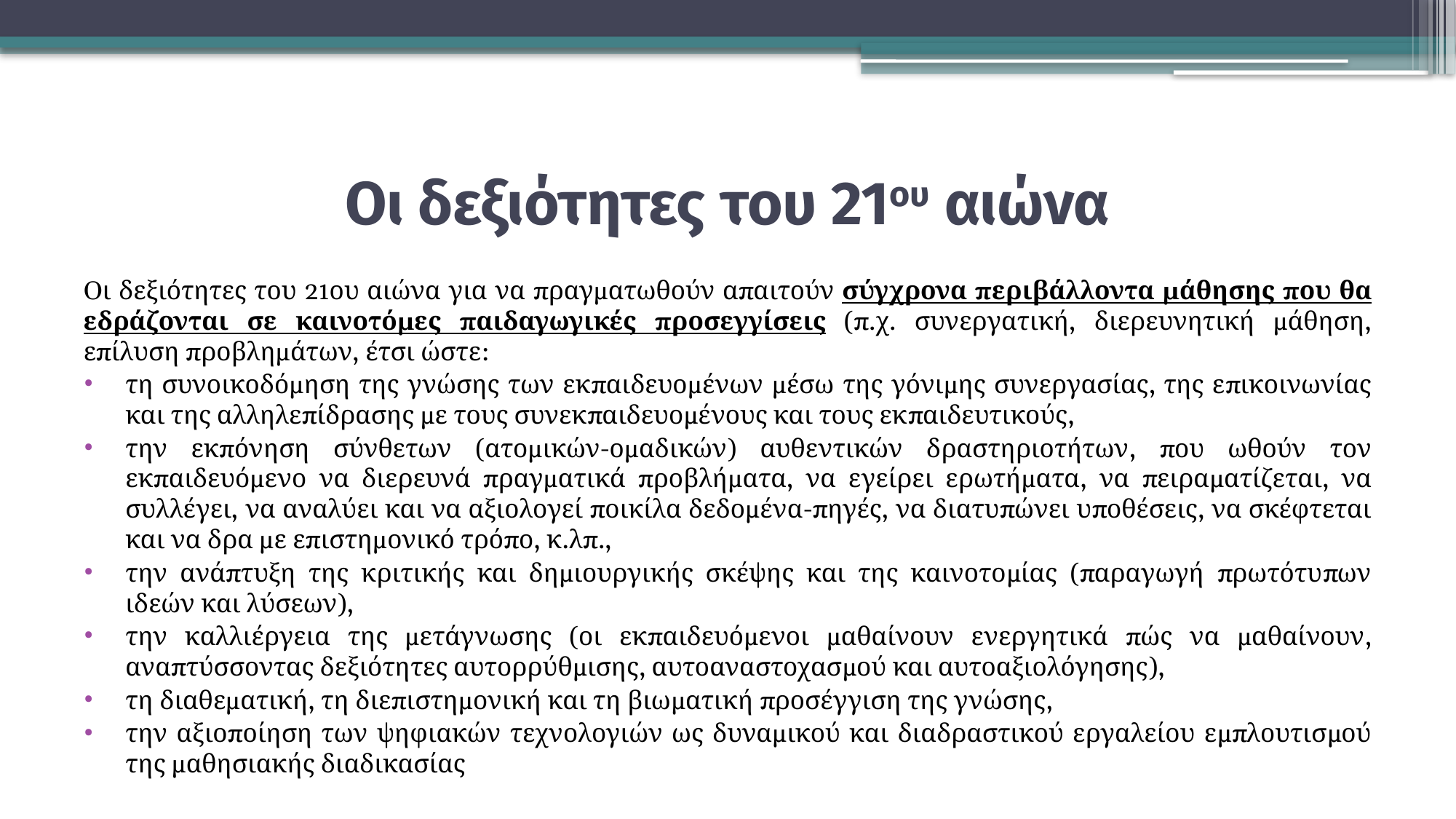

# Οι δεξιότητες του 21ου αιώνα
Οι δεξιότητες του 21ου αιώνα για να πραγματωθούν απαιτούν σύγχρονα περιβάλλοντα μάθησης που θα εδράζονται σε καινοτόμες παιδαγωγικές προσεγγίσεις (π.χ. συνεργατική, διερευνητική μάθηση, επίλυση προβλημάτων, έτσι ώστε:
τη συνοικοδόμηση της γνώσης των εκπαιδευομένων μέσω της γόνιμης συνεργασίας, της επικοινωνίας και της αλληλεπίδρασης με τους συνεκπαιδευομένους και τους εκπαιδευτικούς,
την εκπόνηση σύνθετων (ατομικών-ομαδικών) αυθεντικών δραστηριοτήτων, που ωθούν τον εκπαιδευόμενο να διερευνά πραγματικά προβλήματα, να εγείρει ερωτήματα, να πειραματίζεται, να συλλέγει, να αναλύει και να αξιολογεί ποικίλα δεδομένα-πηγές, να διατυπώνει υποθέσεις, να σκέφτεται και να δρα με επιστημονικό τρόπο, κ.λπ.,
την ανάπτυξη της κριτικής και δημιουργικής σκέψης και της καινοτομίας (παραγωγή πρωτότυπων ιδεών και λύσεων),
την καλλιέργεια της μετάγνωσης (οι εκπαιδευόμενοι μαθαίνουν ενεργητικά πώς να μαθαίνουν, αναπτύσσοντας δεξιότητες αυτορρύθμισης, αυτοαναστοχασμού και αυτοαξιολόγησης),
τη διαθεματική, τη διεπιστημονική και τη βιωματική προσέγγιση της γνώσης,
την αξιοποίηση των ψηφιακών τεχνολογιών ως δυναμικού και διαδραστικού εργαλείου εμπλουτισμού της μαθησιακής διαδικασίας